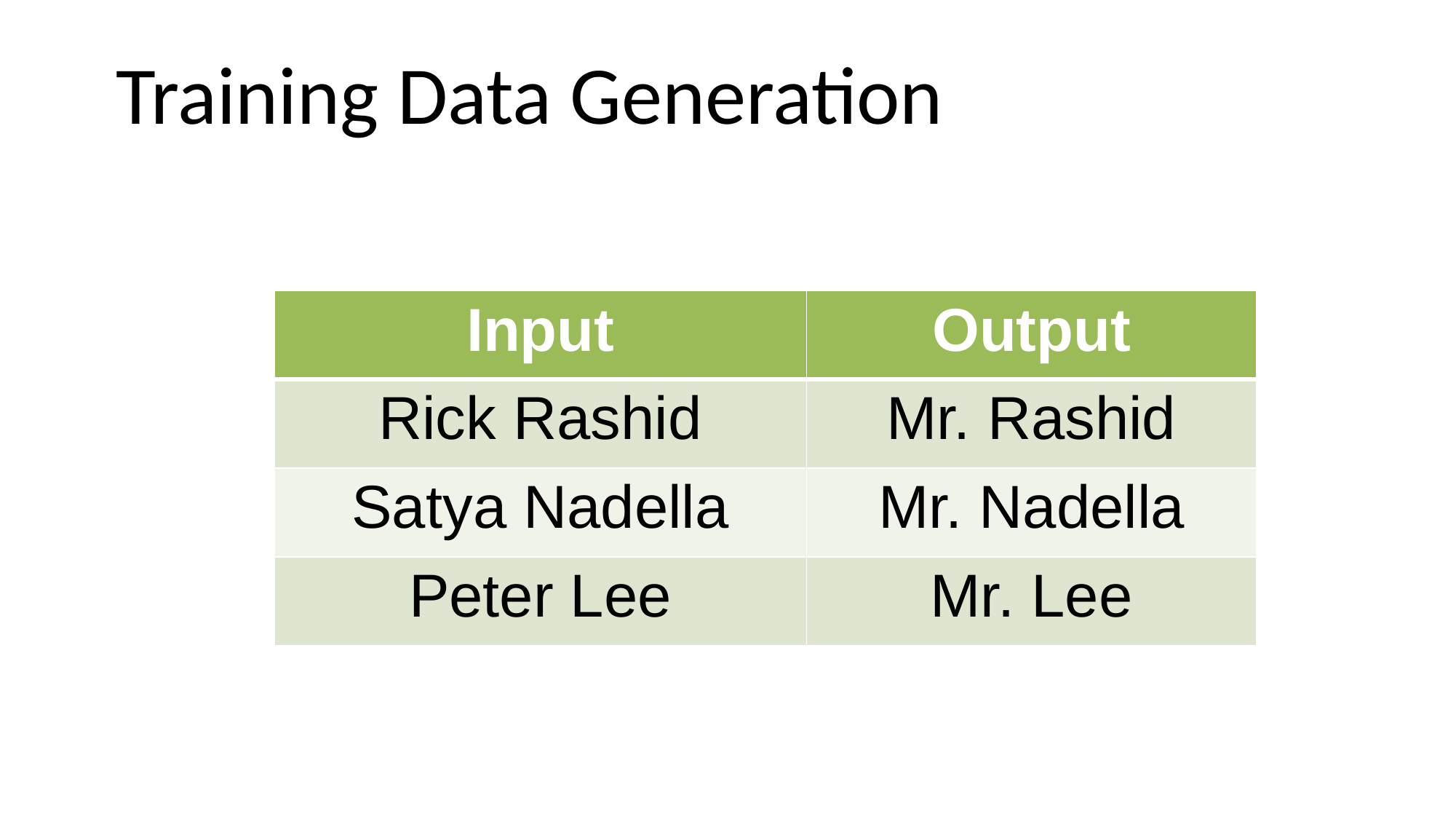

# Training Data Generation
| Input | Output |
| --- | --- |
| Rick Rashid | Mr. Rashid |
| Satya Nadella | Mr. Nadella |
| Peter Lee | Mr. Lee |